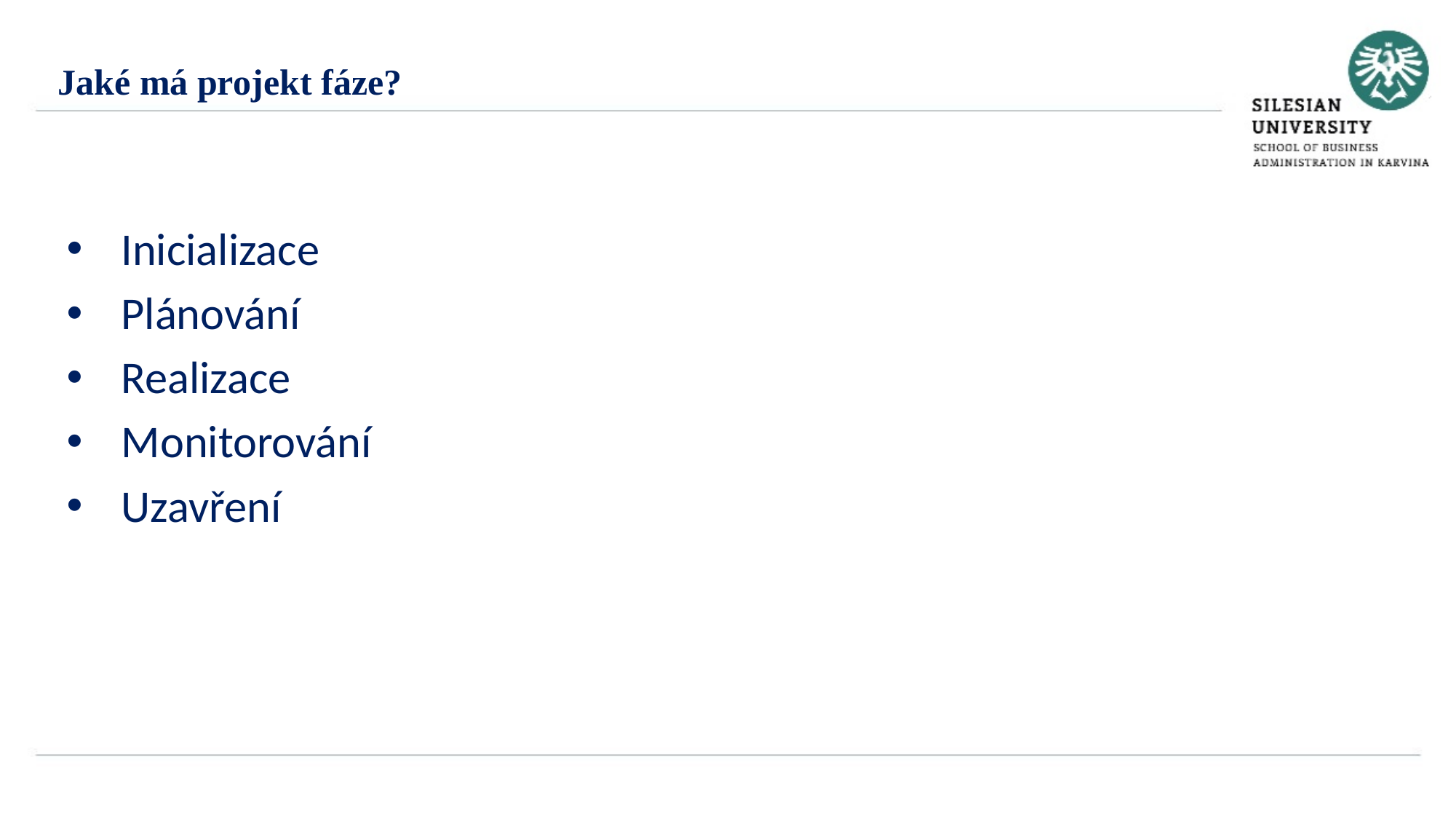

Jaké má projekt fáze?

Inicializace
Plánování
Realizace
Monitorování
Uzavření